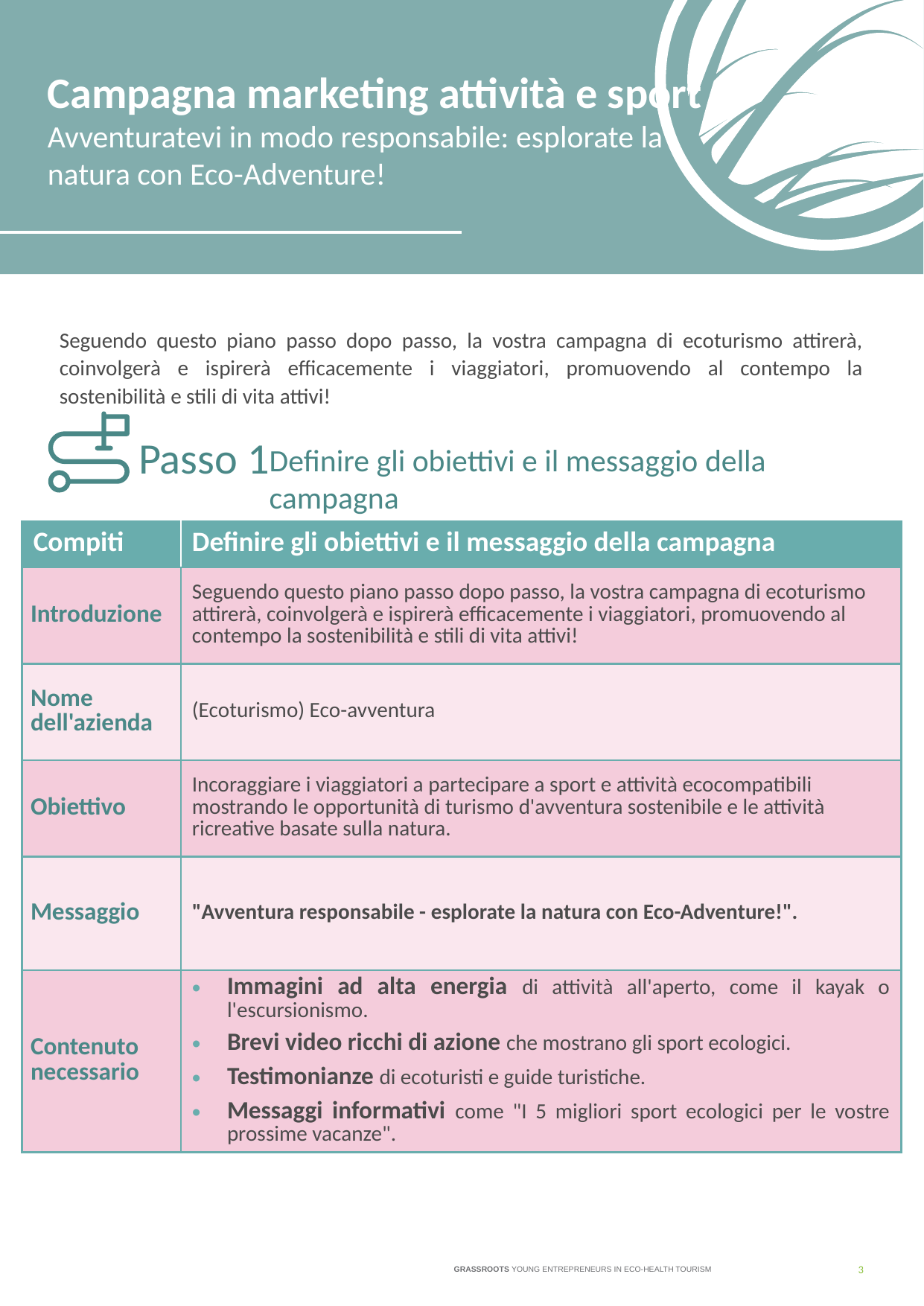

Campagna marketing attività e sport Avventuratevi in modo responsabile: esplorate la natura con Eco-Adventure!
Seguendo questo piano passo dopo passo, la vostra campagna di ecoturismo attirerà, coinvolgerà e ispirerà efficacemente i viaggiatori, promuovendo al contempo la sostenibilità e stili di vita attivi!

Passo 1
Definire gli obiettivi e il messaggio della campagna

| Compiti | Definire gli obiettivi e il messaggio della campagna |
| --- | --- |
| Introduzione | Seguendo questo piano passo dopo passo, la vostra campagna di ecoturismo attirerà, coinvolgerà e ispirerà efficacemente i viaggiatori, promuovendo al contempo la sostenibilità e stili di vita attivi! |
| Nome dell'azienda | (Ecoturismo) Eco-avventura |
| Obiettivo | Incoraggiare i viaggiatori a partecipare a sport e attività ecocompatibili mostrando le opportunità di turismo d'avventura sostenibile e le attività ricreative basate sulla natura. |
| Messaggio | "Avventura responsabile - esplorate la natura con Eco-Adventure!". |
| Contenuto necessario | Immagini ad alta energia di attività all'aperto, come il kayak o l'escursionismo. Brevi video ricchi di azione che mostrano gli sport ecologici. Testimonianze di ecoturisti e guide turistiche. Messaggi informativi come "I 5 migliori sport ecologici per le vostre prossime vacanze". |

3